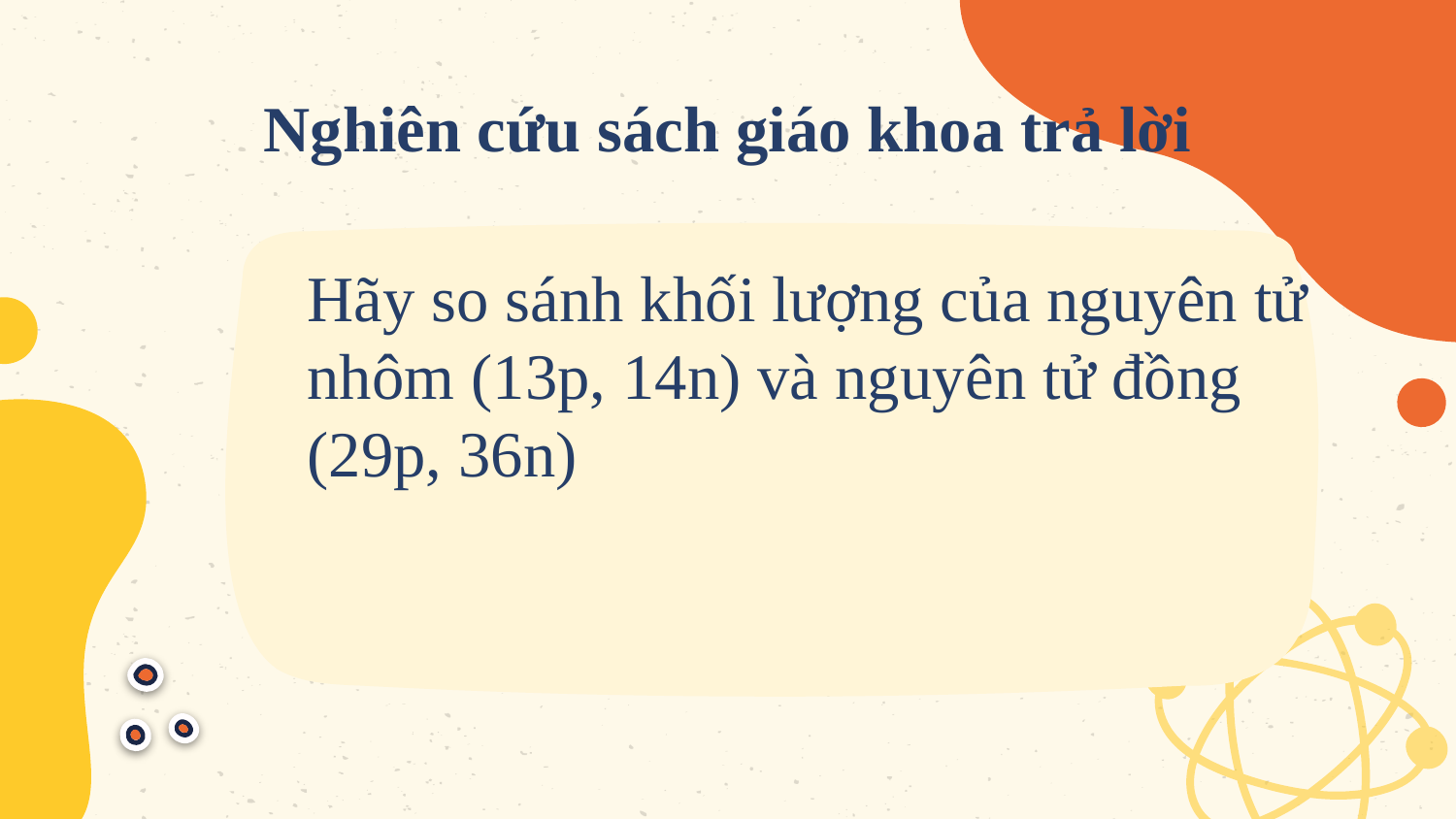

# Nghiên cứu sách giáo khoa trả lời

Hãy so sánh khối lượng của nguyên tử nhôm (13p, 14n) và nguyên tử đồng (29p, 36n)